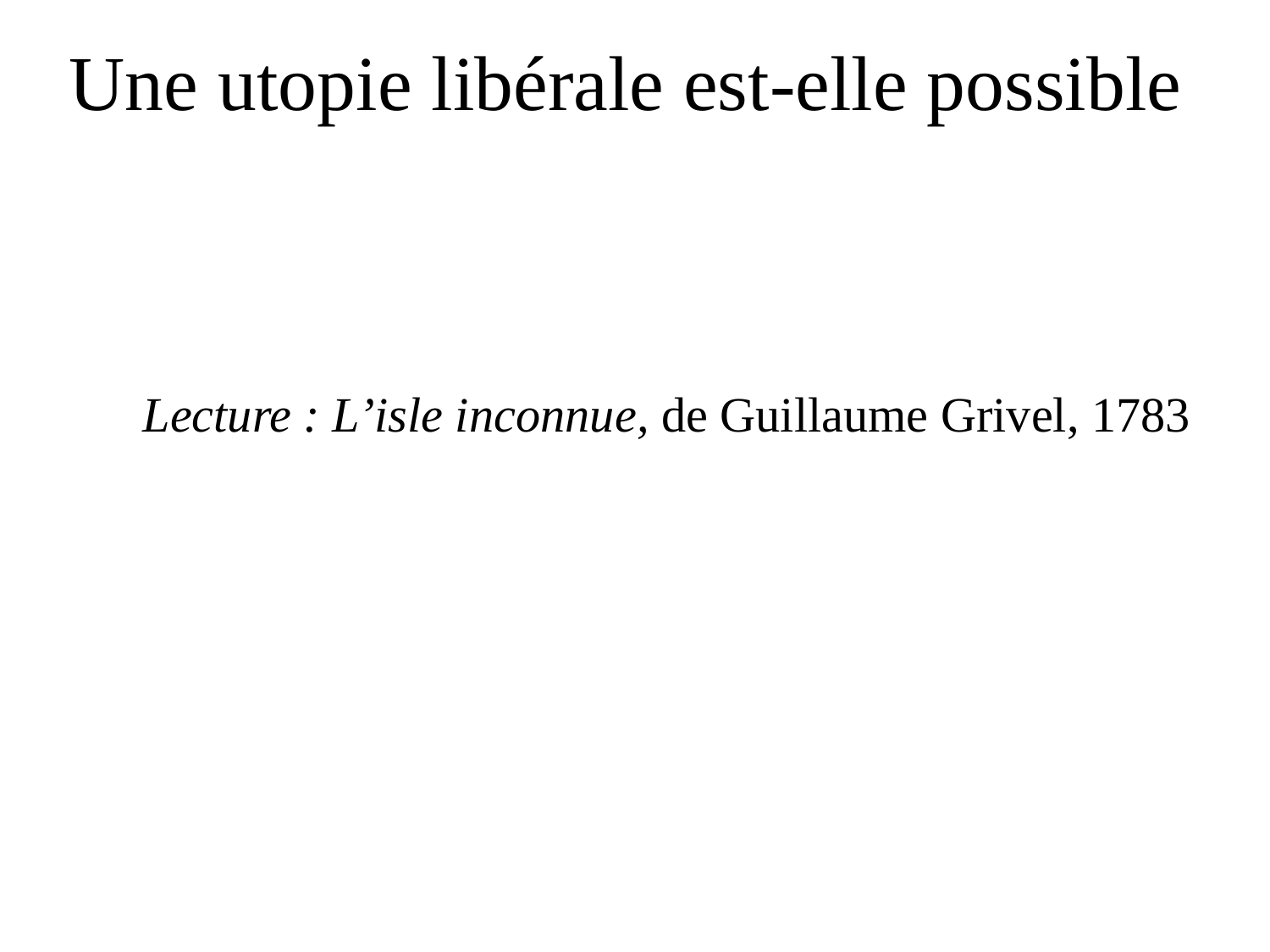

# Une utopie libérale est-elle possible
Lecture : L’isle inconnue, de Guillaume Grivel, 1783